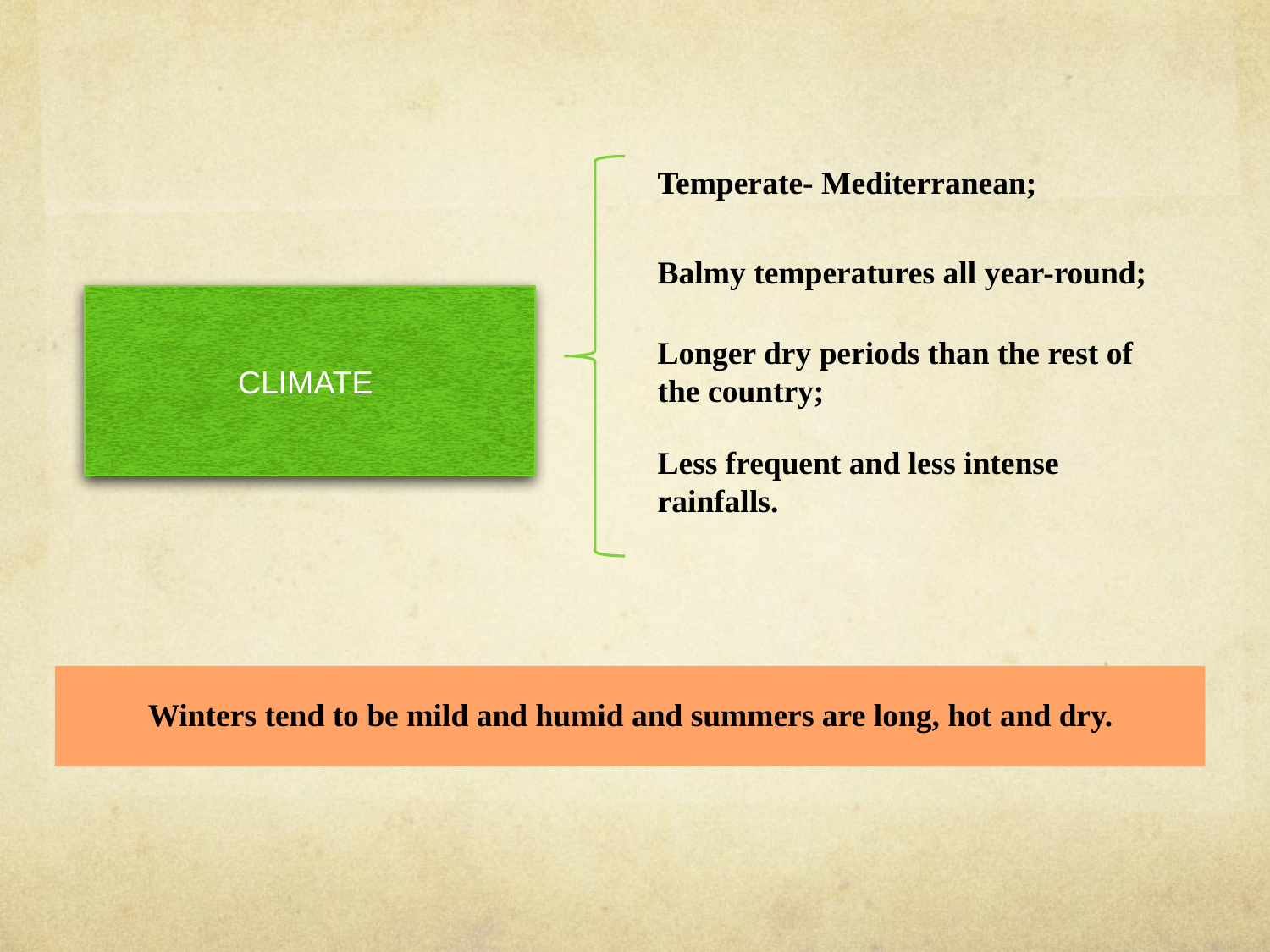

Temperate- Mediterranean;
Balmy temperatures all year-round;
CLIMATE
Longer dry periods than the rest of the country;
Less frequent and less intense rainfalls.
Winters tend to be mild and humid and summers are long, hot and dry.